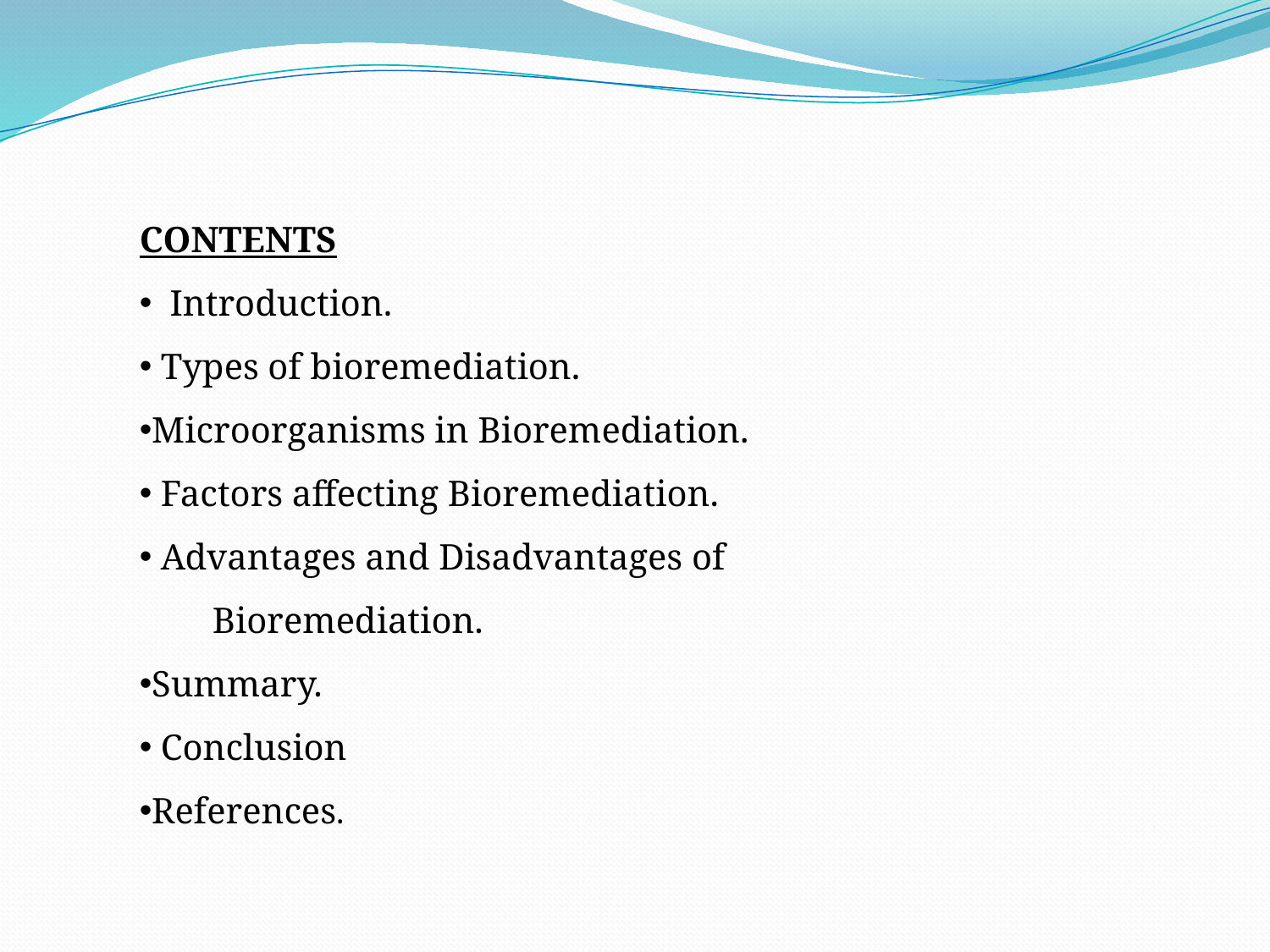

CONTENTS
  Introduction.
 Types of bioremediation.
Microorganisms in Bioremediation.
 Factors affecting Bioremediation.
 Advantages and Disadvantages of           Bioremediation.
Summary.
 Conclusion
References.